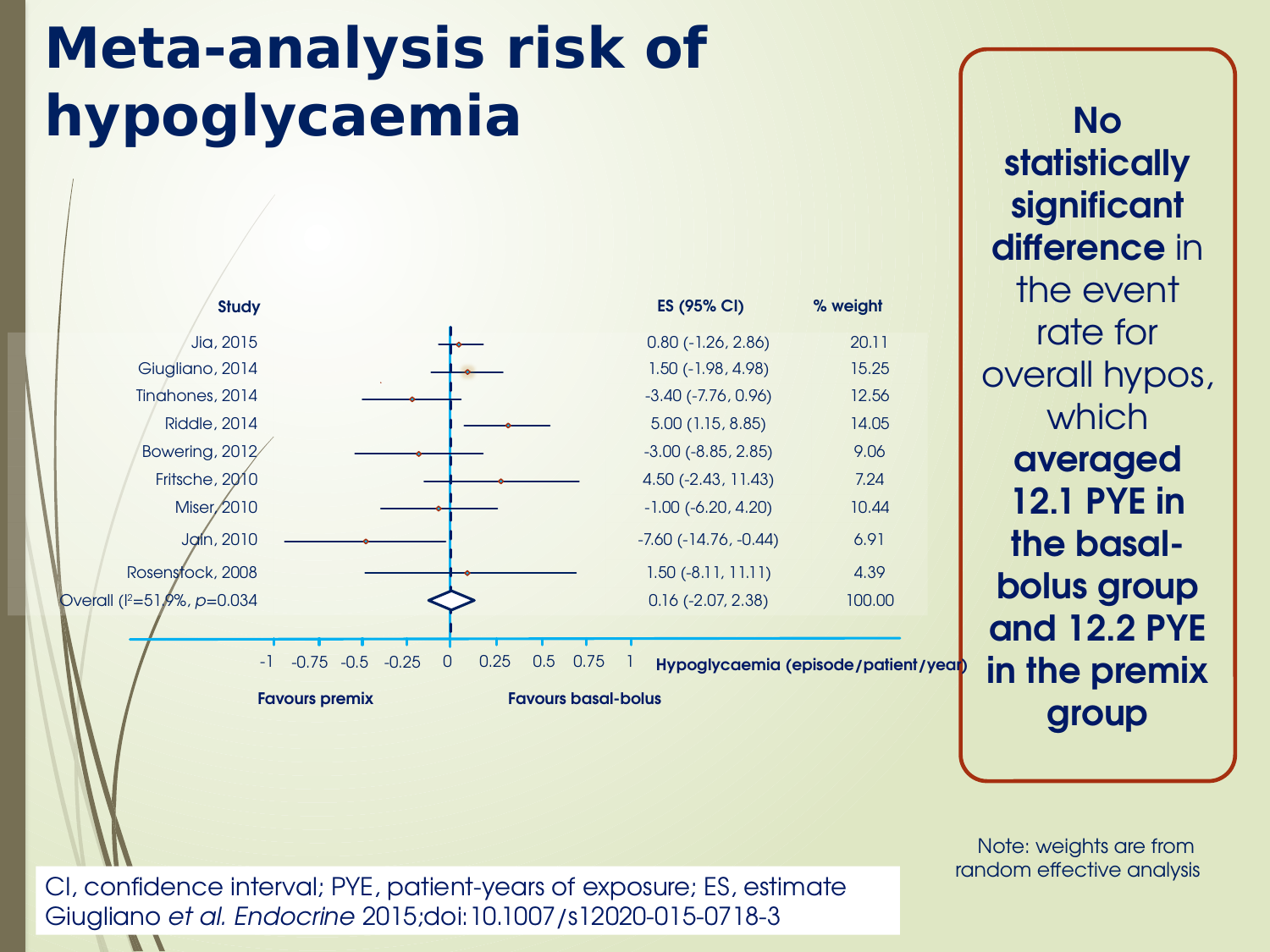

# Meta-analysis risk of hypoglycaemia
No statistically significant difference in the event rate for overall hypos, which averaged 12.1 PYE in the basal-bolus group and 12.2 PYE in the premix group
ES (95% CI)
% weight
Study
| Jia, 2015 |  | 0.80 (-1.26, 2.86) | 20.11 |
| --- | --- | --- | --- |
| Giugliano, 2014 |  | 1.50 (-1.98, 4.98) | 15.25 |
| Tinahones, 2014 |  | -3.40 (-7.76, 0.96) | 12.56 |
| Riddle, 2014 |  | 5.00 (1.15, 8.85) | 14.05 |
| Bowering, 2012 |  | -3.00 (-8.85, 2.85) | 9.06 |
| Fritsche, 2010 |  | 4.50 (-2.43, 11.43) | 7.24 |
| Miser, 2010 |  | -1.00 (-6.20, 4.20) | 10.44 |
| Jain, 2010 |  | -7.60 (-14.76, -0.44) | 6.91 |
| Rosenstock, 2008 |  | 1.50 (-8.11, 11.11) | 4.39 |
| Overall (I2=51.9%, p=0.034 |  | 0.16 (-2.07, 2.38) | 100.00 |

0.5
0.75
1
-1
0
0.25
-0.75
-0.5
-0.25
Hypoglycaemia (episode/patient/year)
Favours premix
Favours basal-bolus
Note: weights are from random effective analysis
CI, confidence interval; PYE, patient-years of exposure; ES, estimate
Giugliano et al. Endocrine 2015;doi:10.1007/s12020-015-0718-3